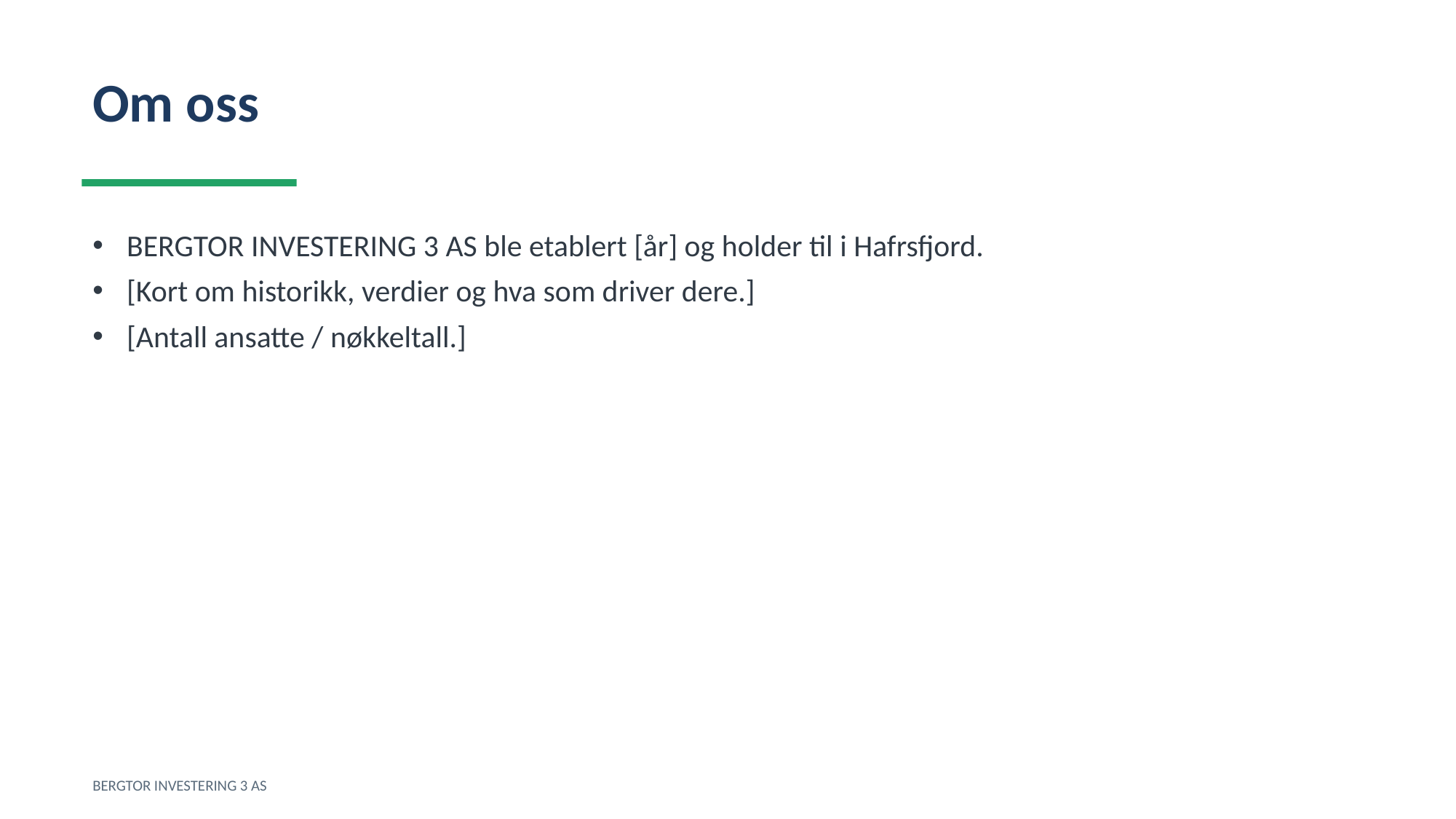

Om oss

BERGTOR INVESTERING 3 AS ble etablert [år] og holder til i Hafrsfjord.
[Kort om historikk, verdier og hva som driver dere.]
[Antall ansatte / nøkkeltall.]
BERGTOR INVESTERING 3 AS